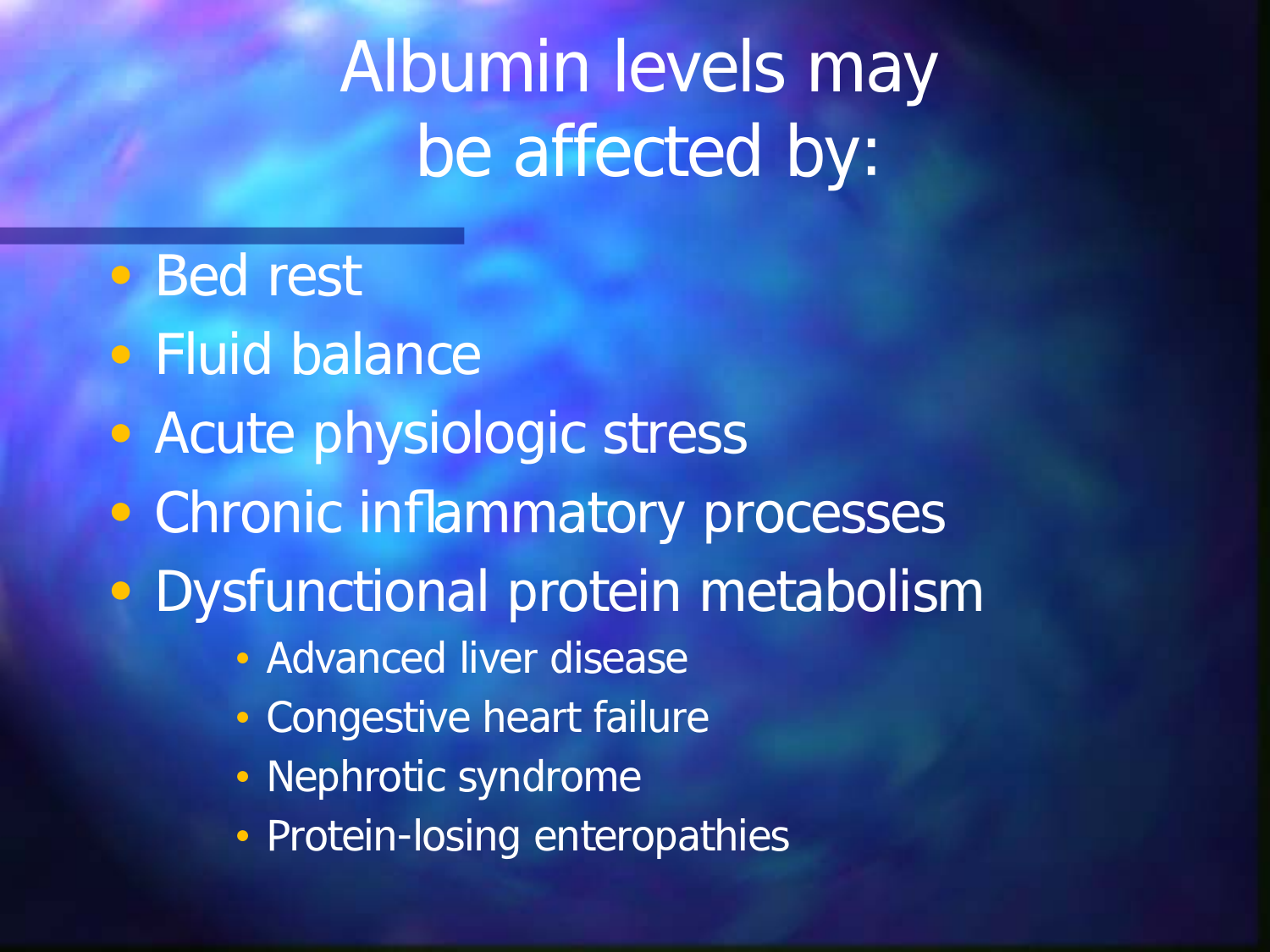

# Albumin levels may be affected by:
Bed rest
Fluid balance
Acute physiologic stress
Chronic inflammatory processes
Dysfunctional protein metabolism
Advanced liver disease
Congestive heart failure
Nephrotic syndrome
Protein-losing enteropathies